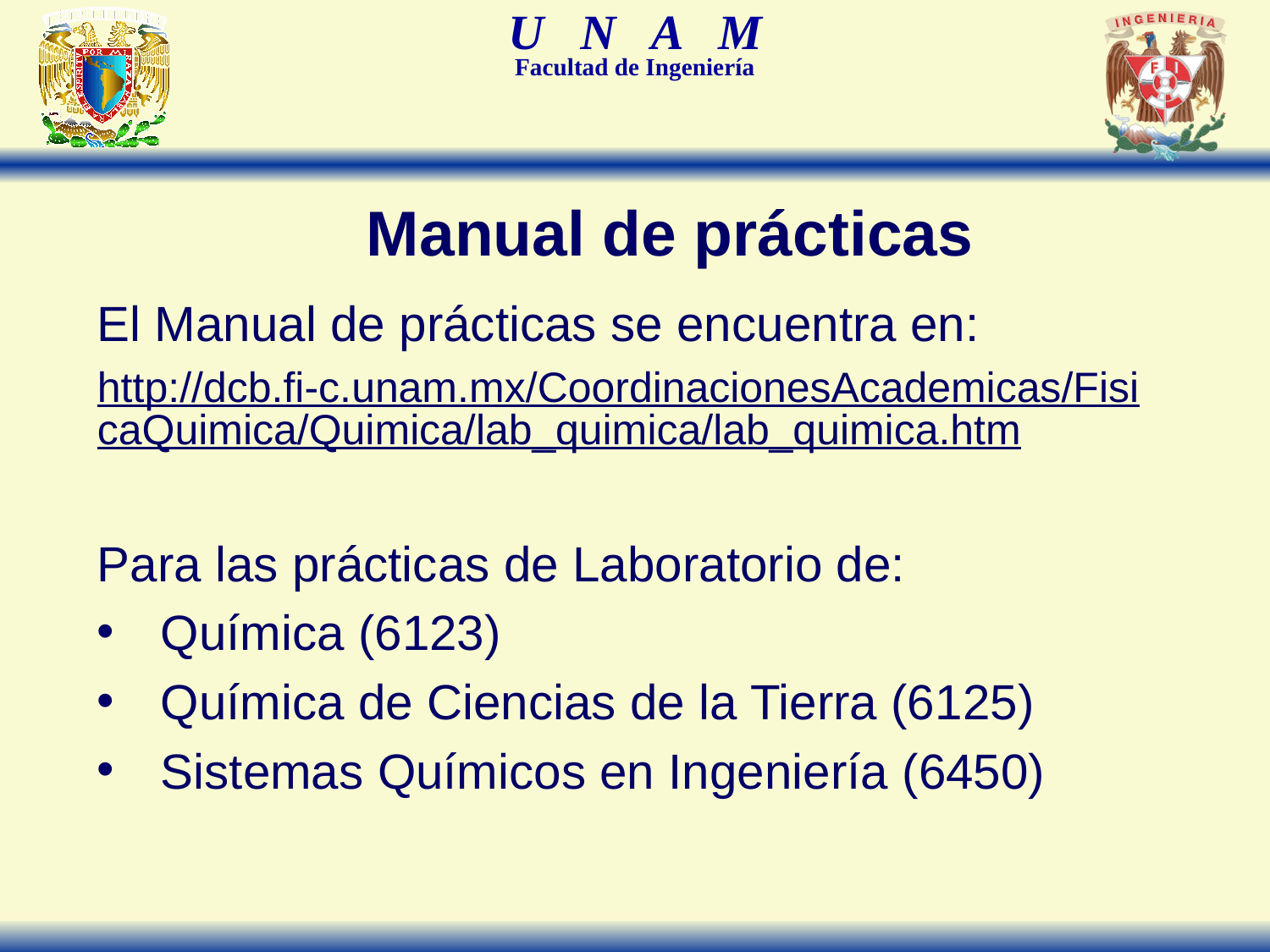

Manual de prácticas
El Manual de prácticas se encuentra en:
http://dcb.fi-c.unam.mx/CoordinacionesAcademicas/FisicaQuimica/Quimica/lab_quimica/lab_quimica.htm

Para las prácticas de Laboratorio de:
Química (6123)
Química de Ciencias de la Tierra (6125)
Sistemas Químicos en Ingeniería (6450)